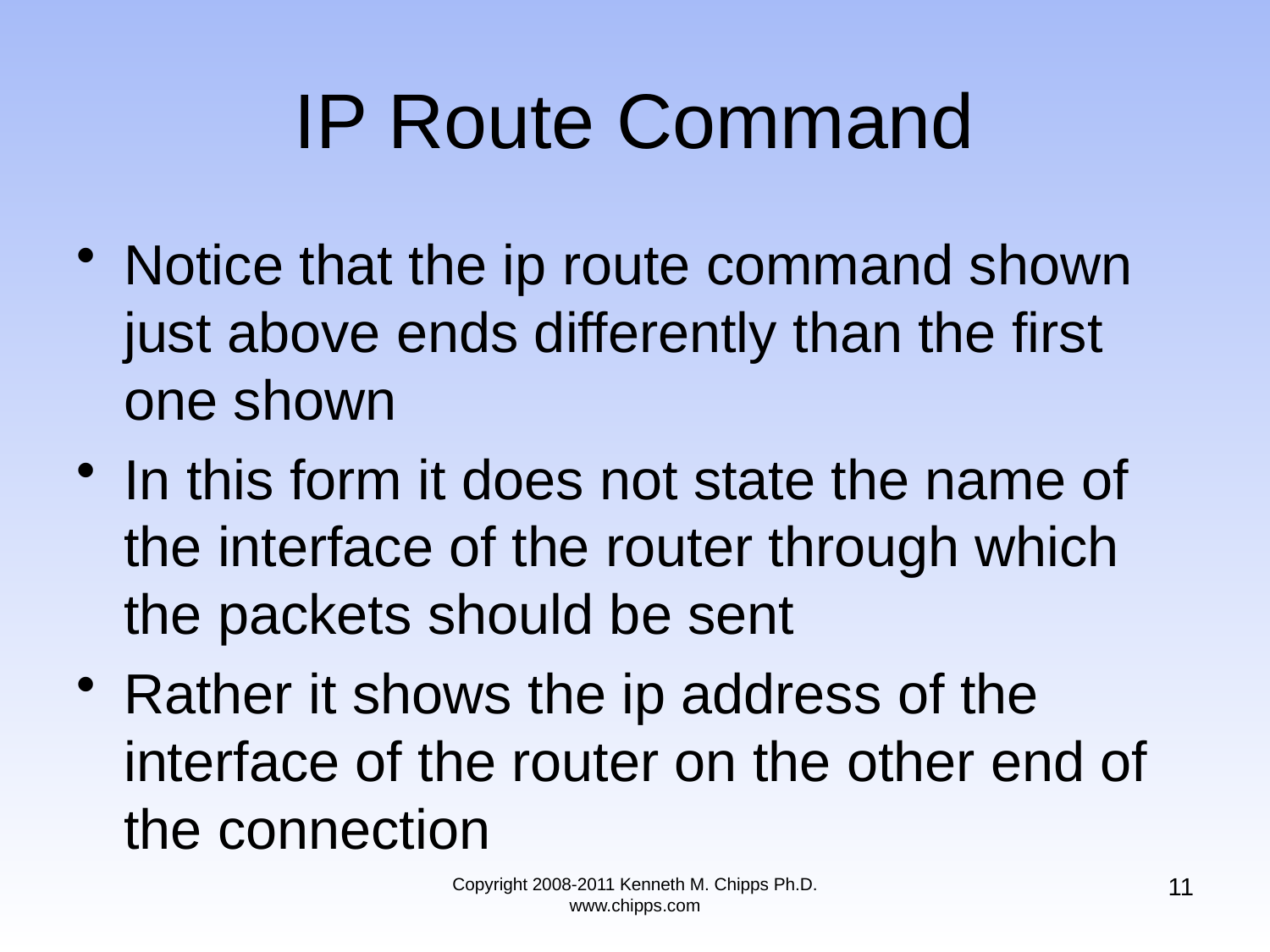

# IP Route Command
Notice that the ip route command shown just above ends differently than the first one shown
In this form it does not state the name of the interface of the router through which the packets should be sent
Rather it shows the ip address of the interface of the router on the other end of the connection
11
Copyright 2008-2011 Kenneth M. Chipps Ph.D. www.chipps.com